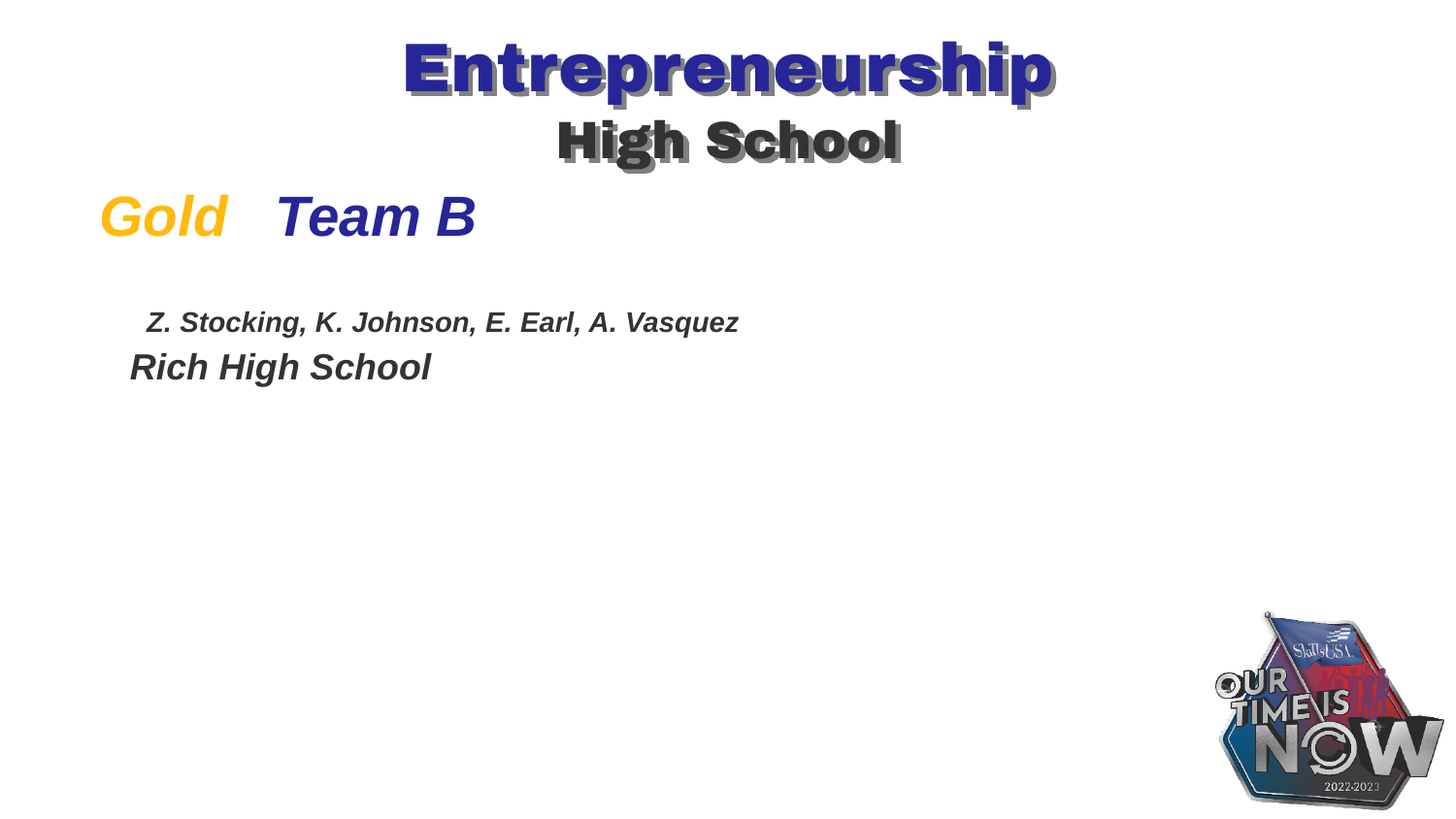

# Entrepreneurship High School
Gold   Team B
   Z. Stocking, K. Johnson, E. Earl, A. Vasquez
   Rich High School